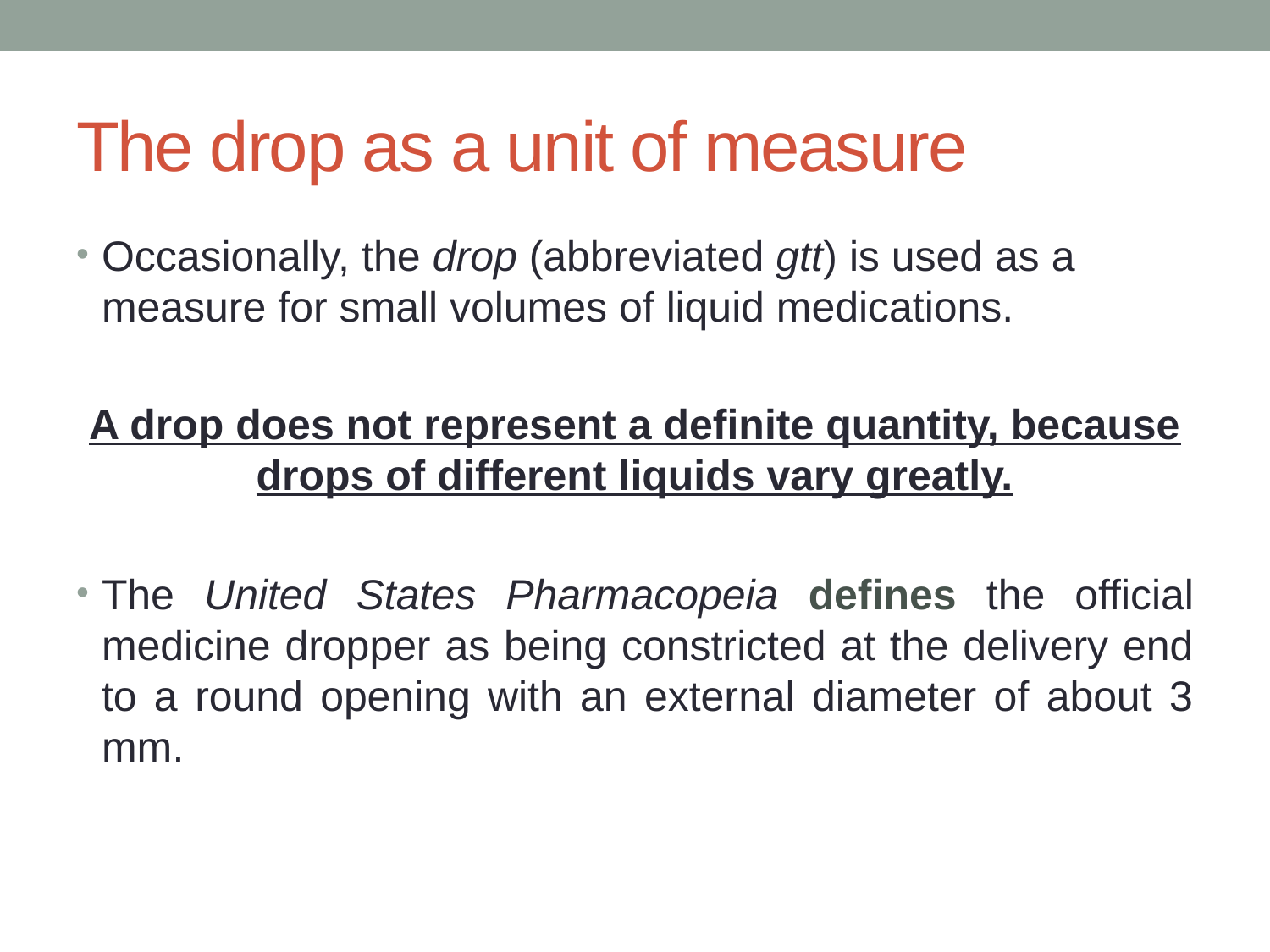

# The drop as a unit of measure
Occasionally, the drop (abbreviated gtt) is used as a measure for small volumes of liquid medications.

A drop does not represent a definite quantity, because drops of different liquids vary greatly.

The United States Pharmacopeia defines the official medicine dropper as being constricted at the delivery end to a round opening with an external diameter of about 3 mm.